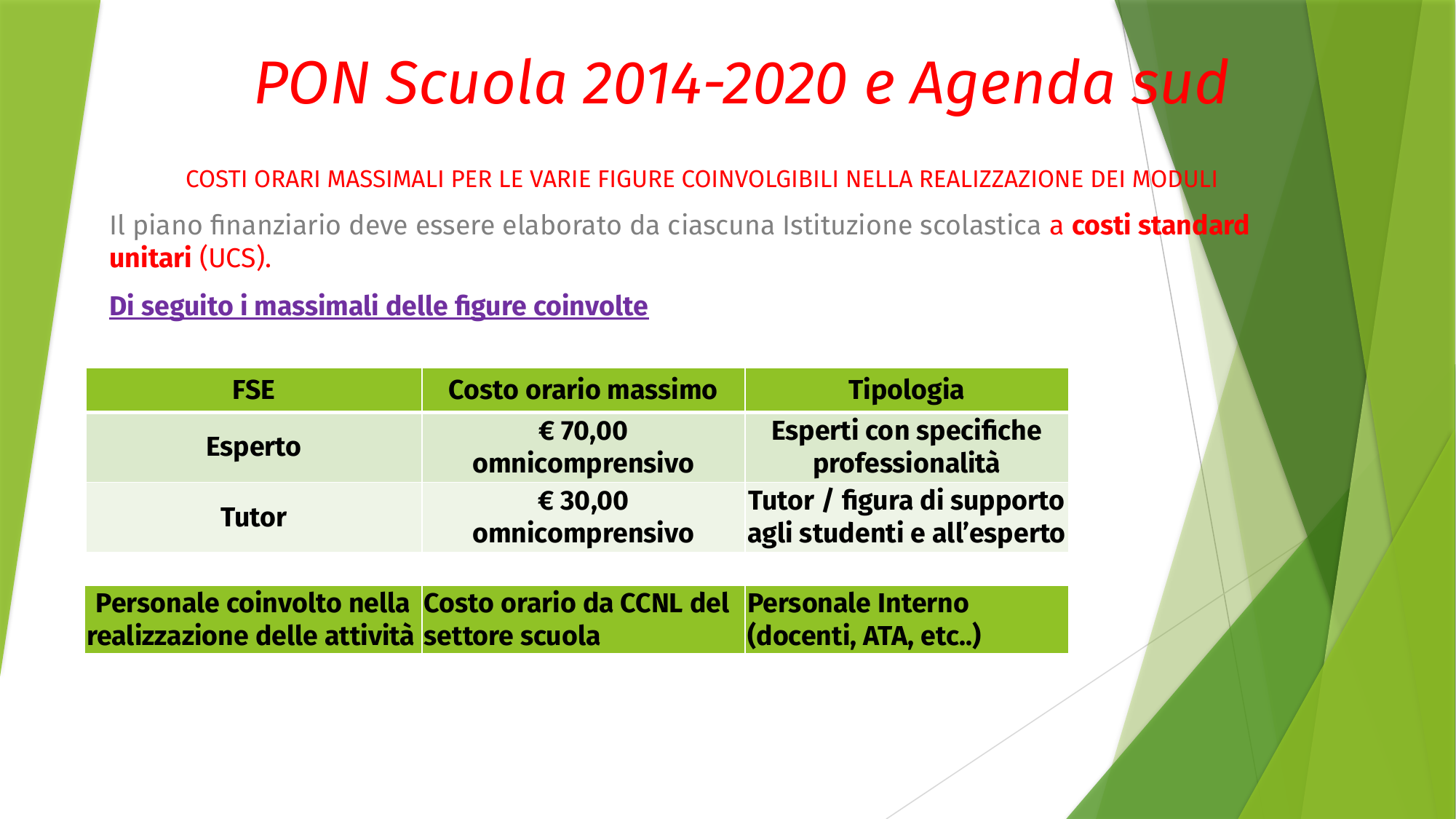

# PON Scuola 2014-2020 e Agenda sud
COSTI ORARI MASSIMALI PER LE VARIE FIGURE COINVOLGIBILI NELLA REALIZZAZIONE DEI MODULI
Il piano finanziario deve essere elaborato da ciascuna Istituzione scolastica a costi standard unitari (UCS).
Di seguito i massimali delle figure coinvolte

| FSE | Costo orario massimo | Tipologia |
| --- | --- | --- |
| Esperto | € 70,00 omnicomprensivo | Esperti con specifiche professionalità |
| Tutor | € 30,00 omnicomprensivo | Tutor / figura di supporto agli studenti e all’esperto |
| Personale coinvolto nella realizzazione delle attività | Costo orario da CCNL del settore scuola | Personale Interno (docenti, ATA, etc..) |
| --- | --- | --- |